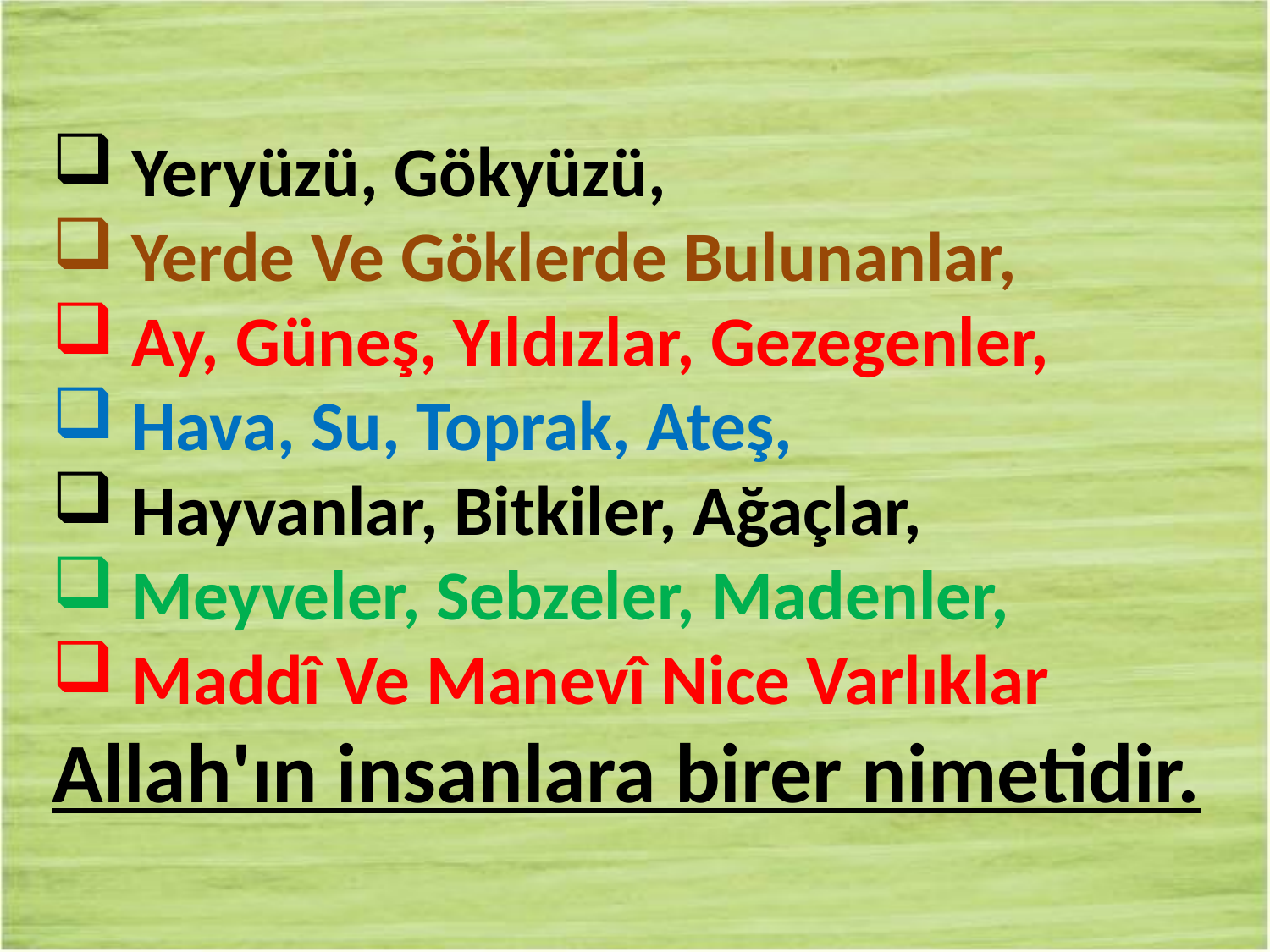

Yeryüzü, Gökyüzü,
Yerde Ve Göklerde Bulunanlar,
Ay, Güneş, Yıldızlar, Gezegenler,
Hava, Su, Toprak, Ateş,
Hayvanlar, Bitkiler, Ağaçlar,
Meyveler, Sebzeler, Madenler,
Maddî Ve Manevî Nice Varlıklar
Allah'ın insanlara birer nimetidir.